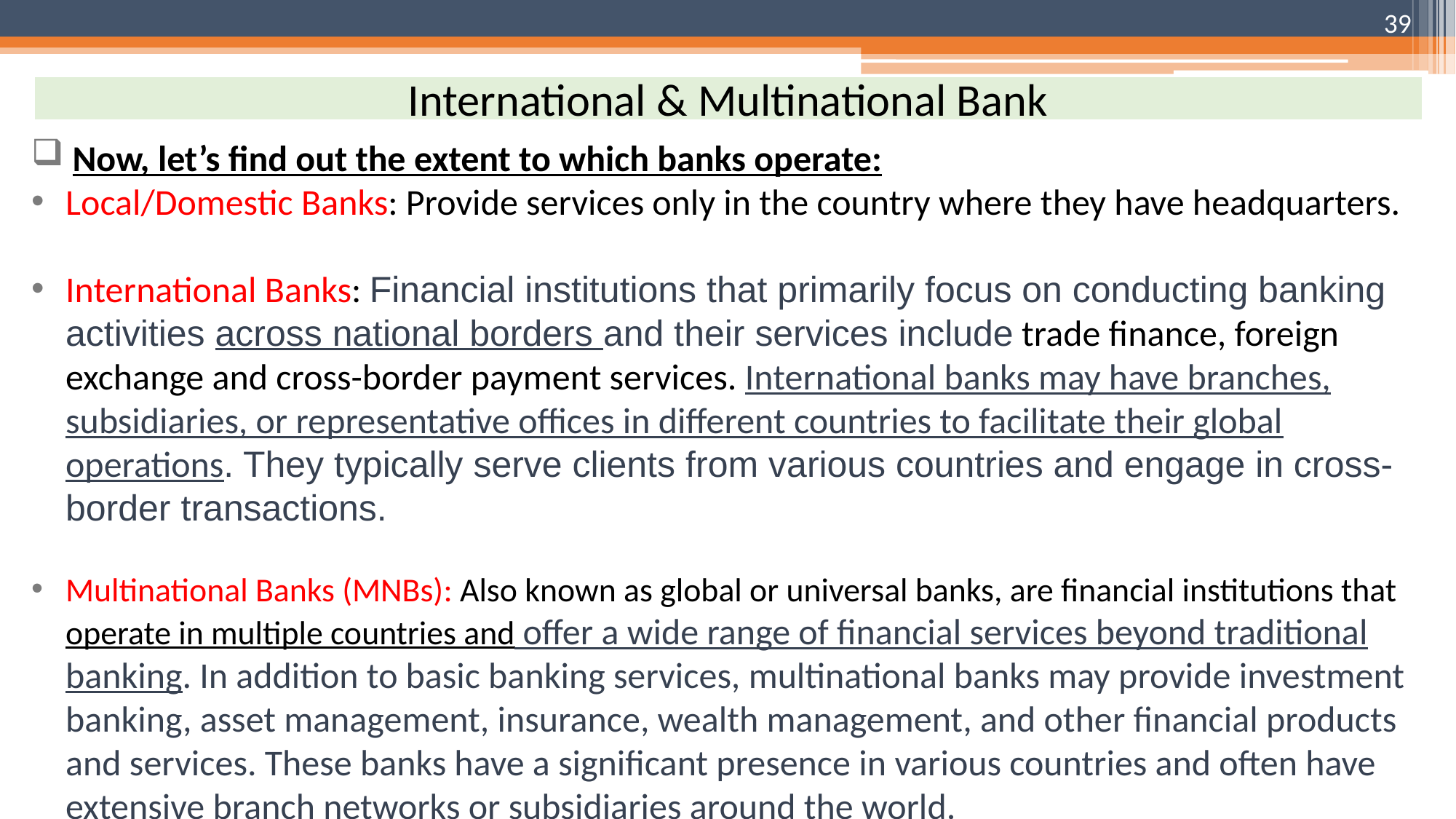

39
International & Multinational Bank
Now, let’s find out the extent to which banks operate:
Local/Domestic Banks: Provide services only in the country where they have headquarters.

International Banks: Financial institutions that primarily focus on conducting banking activities across national borders and their services include trade finance, foreign exchange and cross-border payment services. International banks may have branches, subsidiaries, or representative offices in different countries to facilitate their global operations. They typically serve clients from various countries and engage in cross-border transactions.

Multinational Banks (MNBs): Also known as global or universal banks, are financial institutions that operate in multiple countries and offer a wide range of financial services beyond traditional banking. In addition to basic banking services, multinational banks may provide investment banking, asset management, insurance, wealth management, and other financial products and services. These banks have a significant presence in various countries and often have extensive branch networks or subsidiaries around the world.